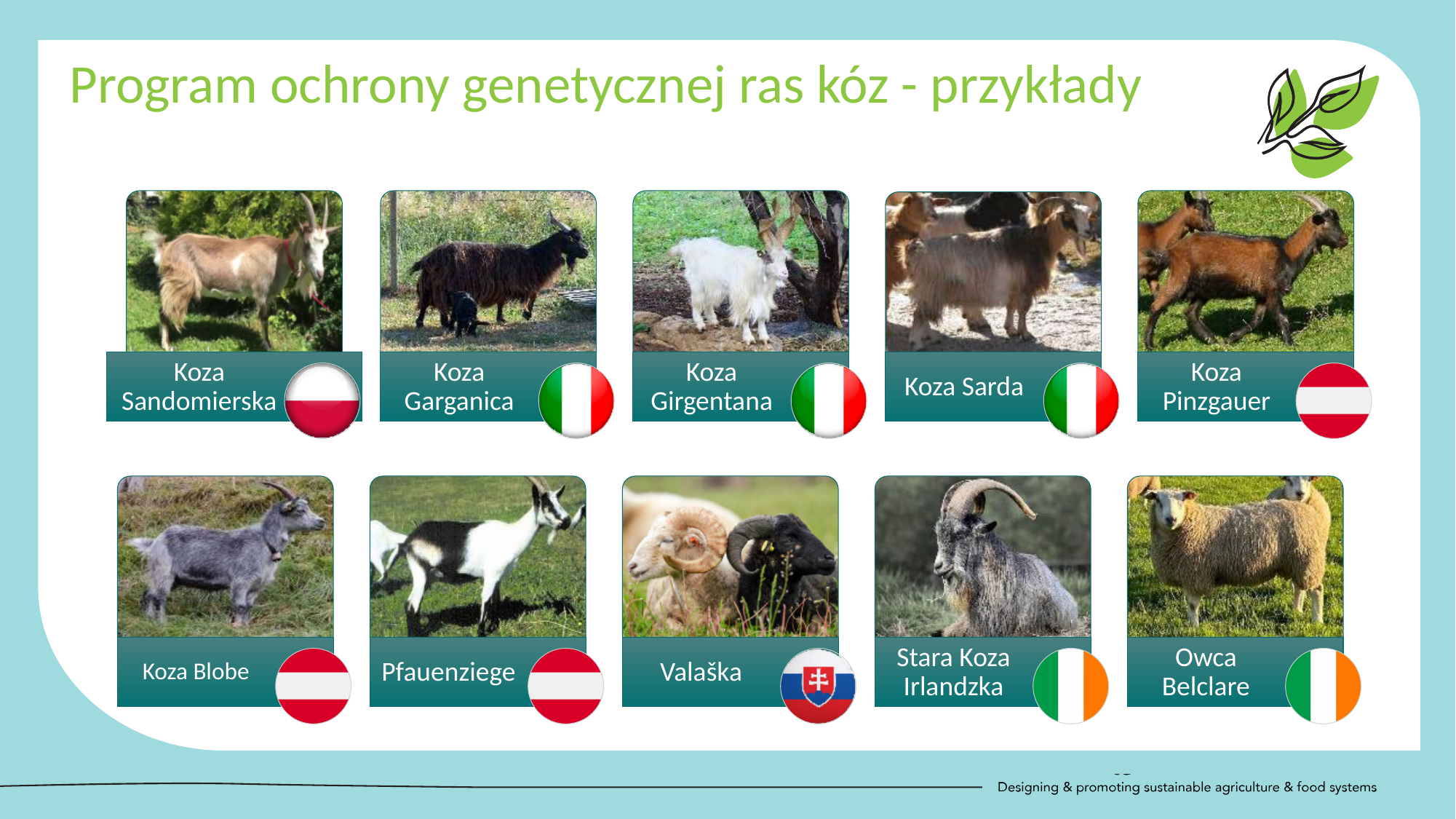

Program ochrony genetycznej ras kóz - przykłady
Koza Sandomierska
Koza Garganica
Koza Girgentana

Koza Sarda
Koza Pinzgauer
Koza Blobe

Pfauenziege
Valaška
Stara Koza Irlandzka
Owca Belclare